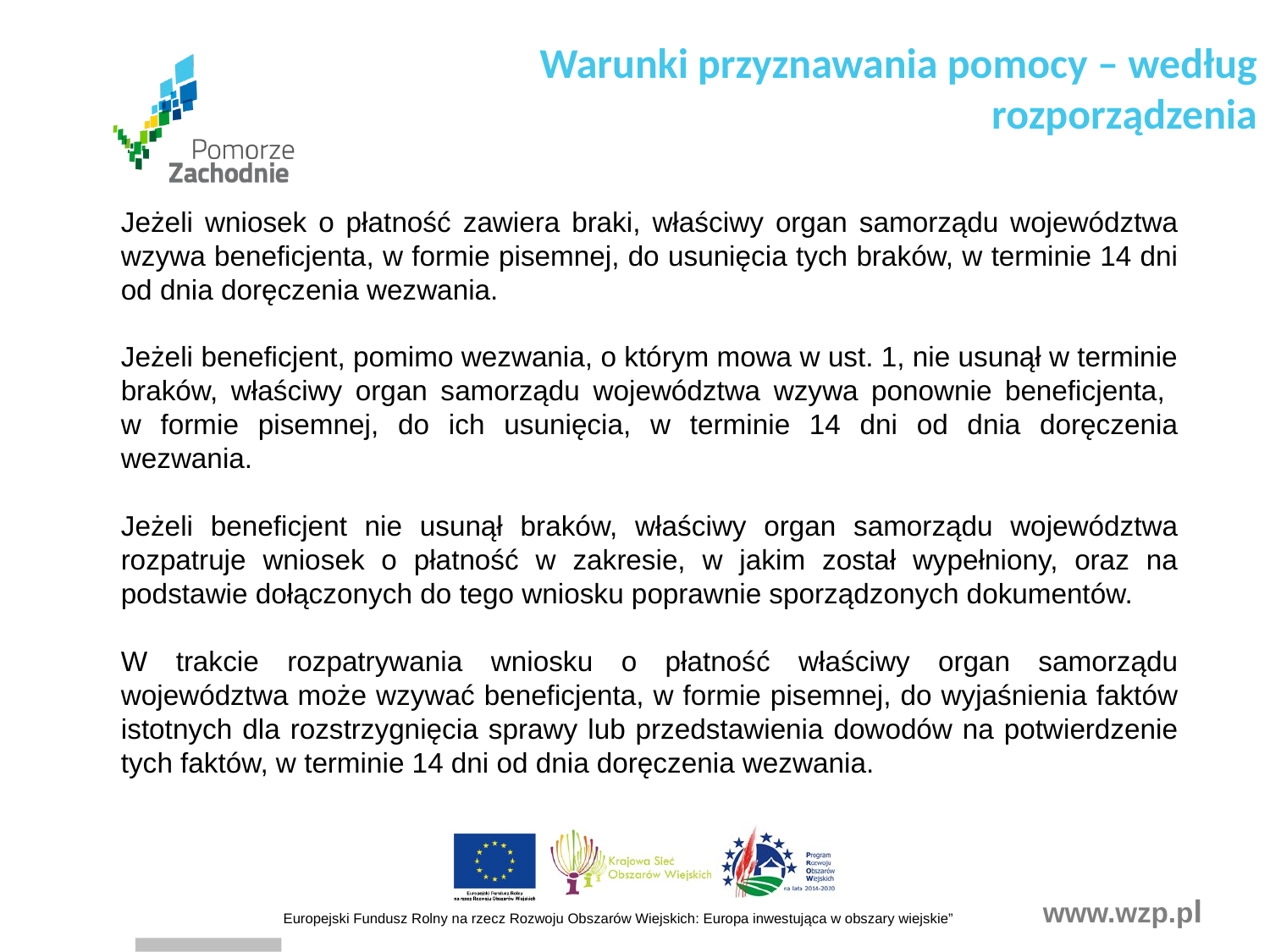

Warunki przyznawania pomocy – według rozporządzenia
Jeżeli wniosek o płatność zawiera braki, właściwy organ samorządu województwa wzywa beneficjenta, w formie pisemnej, do usunięcia tych braków, w terminie 14 dni od dnia doręczenia wezwania.

Jeżeli beneficjent, pomimo wezwania, o którym mowa w ust. 1, nie usunął w terminie braków, właściwy organ samorządu województwa wzywa ponownie beneficjenta,
w formie pisemnej, do ich usunięcia, w terminie 14 dni od dnia doręczenia wezwania.

Jeżeli beneficjent nie usunął braków, właściwy organ samorządu województwa rozpatruje wniosek o płatność w zakresie, w jakim został wypełniony, oraz na podstawie dołączonych do tego wniosku poprawnie sporządzonych dokumentów.

W trakcie rozpatrywania wniosku o płatność właściwy organ samorządu województwa może wzywać beneficjenta, w formie pisemnej, do wyjaśnienia faktów istotnych dla rozstrzygnięcia sprawy lub przedstawienia dowodów na potwierdzenie tych faktów, w terminie 14 dni od dnia doręczenia wezwania.